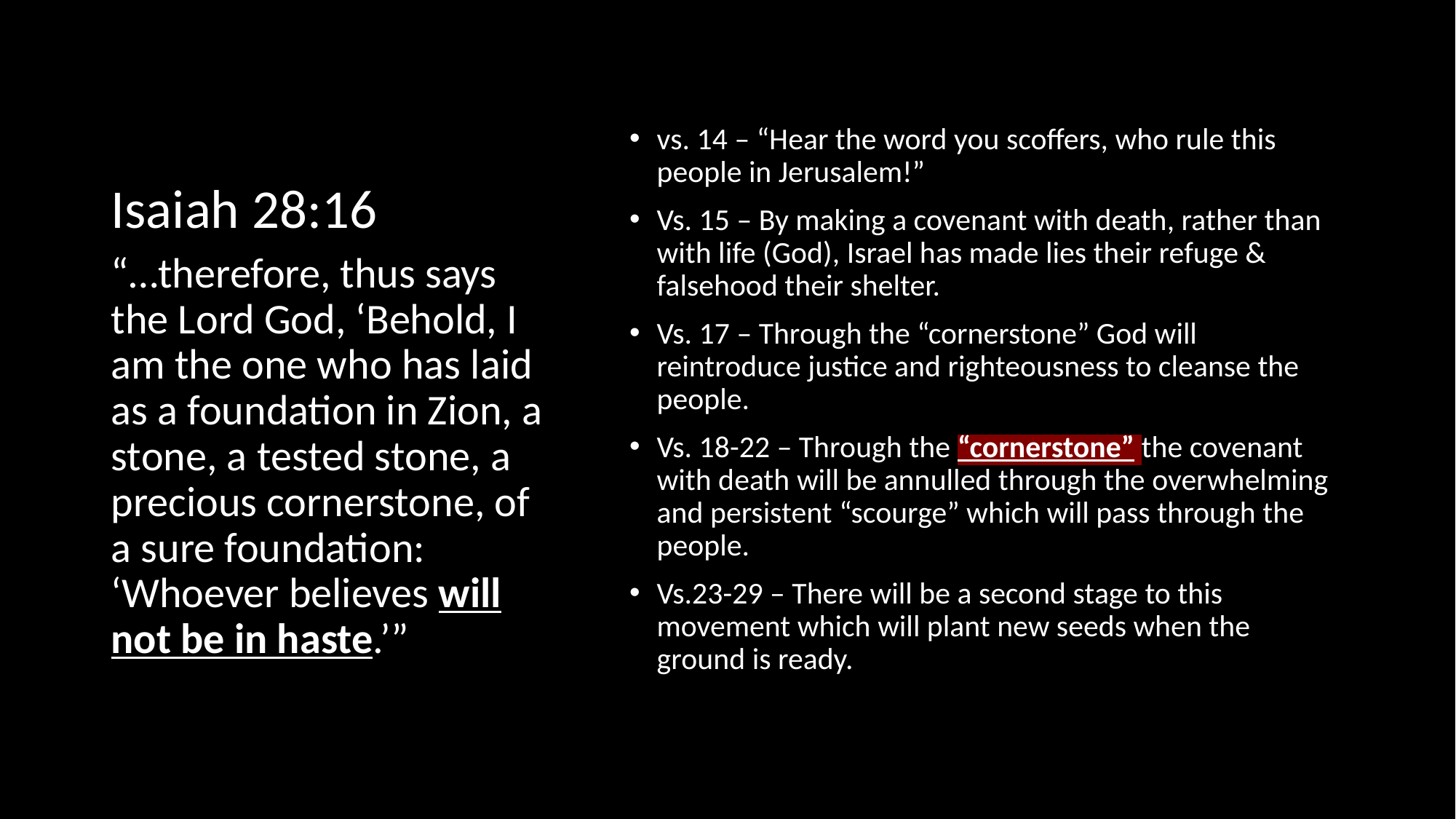

# Isaiah 28:16
vs. 14 – “Hear the word you scoffers, who rule this people in Jerusalem!”
Vs. 15 – By making a covenant with death, rather than with life (God), Israel has made lies their refuge & falsehood their shelter.
Vs. 17 – Through the “cornerstone” God will reintroduce justice and righteousness to cleanse the people.
Vs. 18-22 – Through the “cornerstone” the covenant with death will be annulled through the overwhelming and persistent “scourge” which will pass through the people.
Vs.23-29 – There will be a second stage to this movement which will plant new seeds when the ground is ready.
“…therefore, thus says the Lord God, ‘Behold, I am the one who has laid as a foundation in Zion, a stone, a tested stone, a precious cornerstone, of a sure foundation: ‘Whoever believes will not be in haste.’”